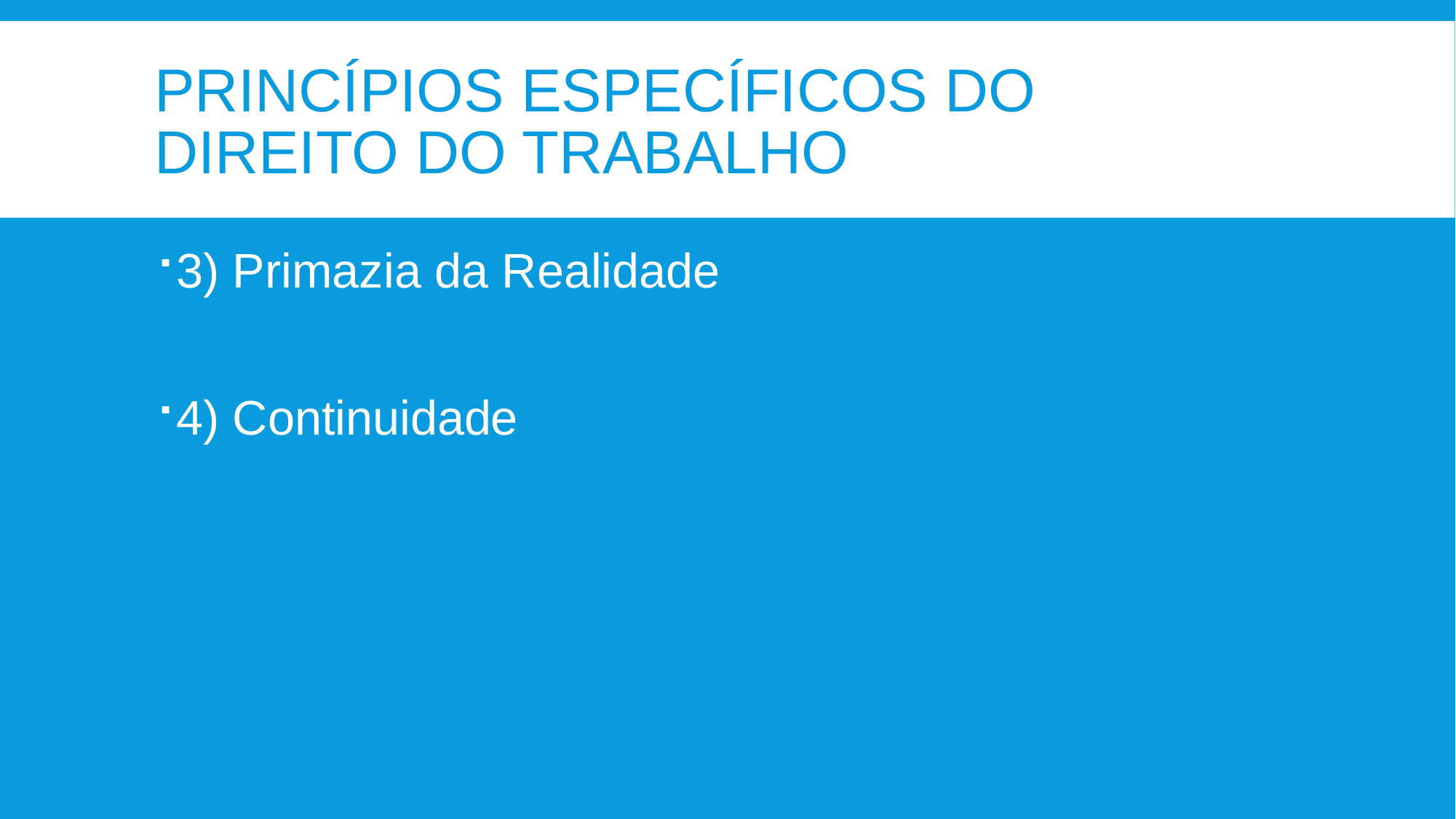

# Princípios específicos do Direito do trabalho
3) Primazia da Realidade

4) Continuidade